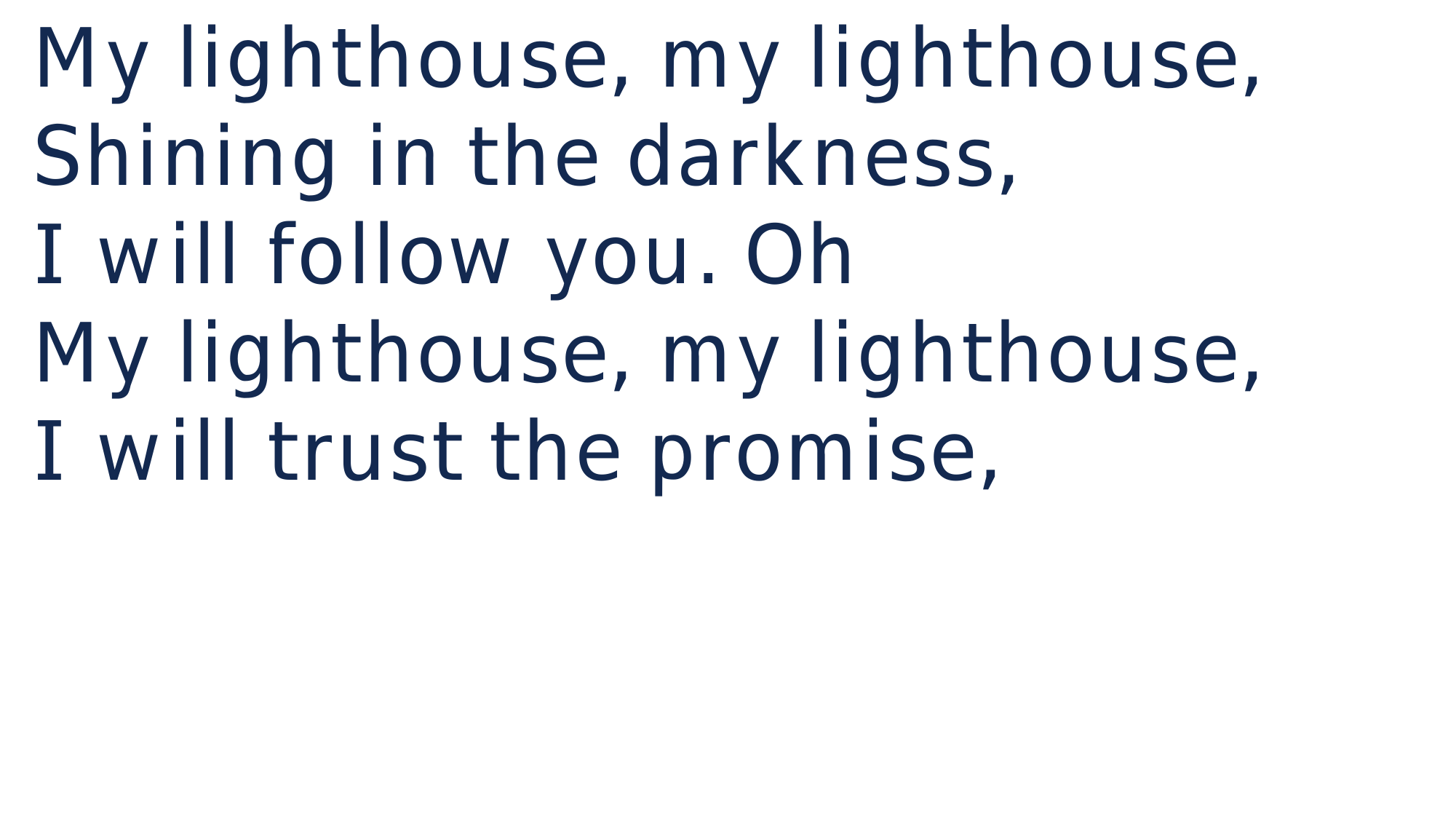

My lighthouse, my lighthouse,
 Shining in the darkness,
 I will follow you. Oh
 My lighthouse, my lighthouse,
 I will trust the promise,